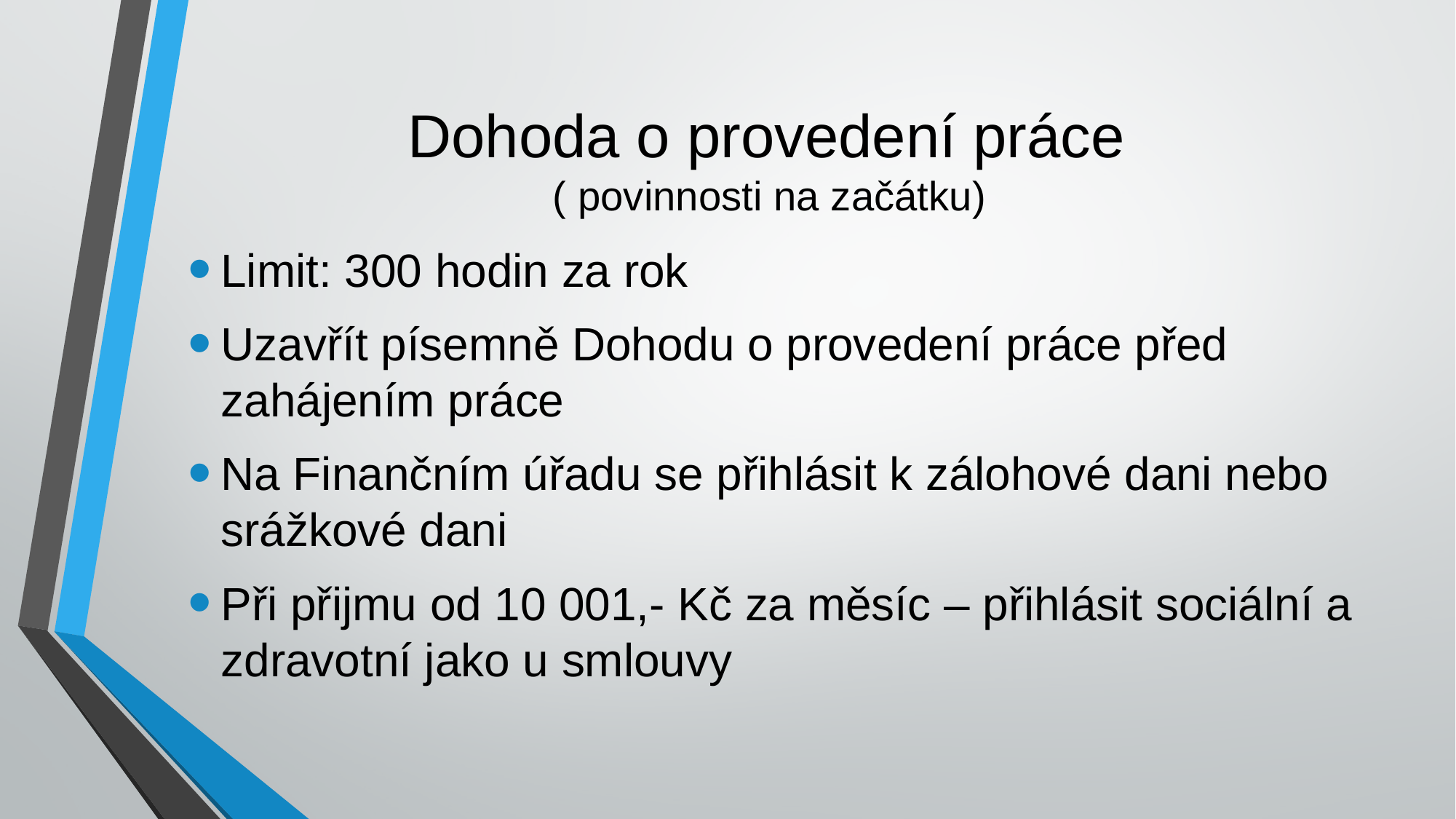

# Dohoda o provedení práce ( povinnosti na začátku)
Limit: 300 hodin za rok
Uzavřít písemně Dohodu o provedení práce před zahájením práce
Na Finančním úřadu se přihlásit k zálohové dani nebo srážkové dani
Při přijmu od 10 001,- Kč za měsíc – přihlásit sociální a zdravotní jako u smlouvy